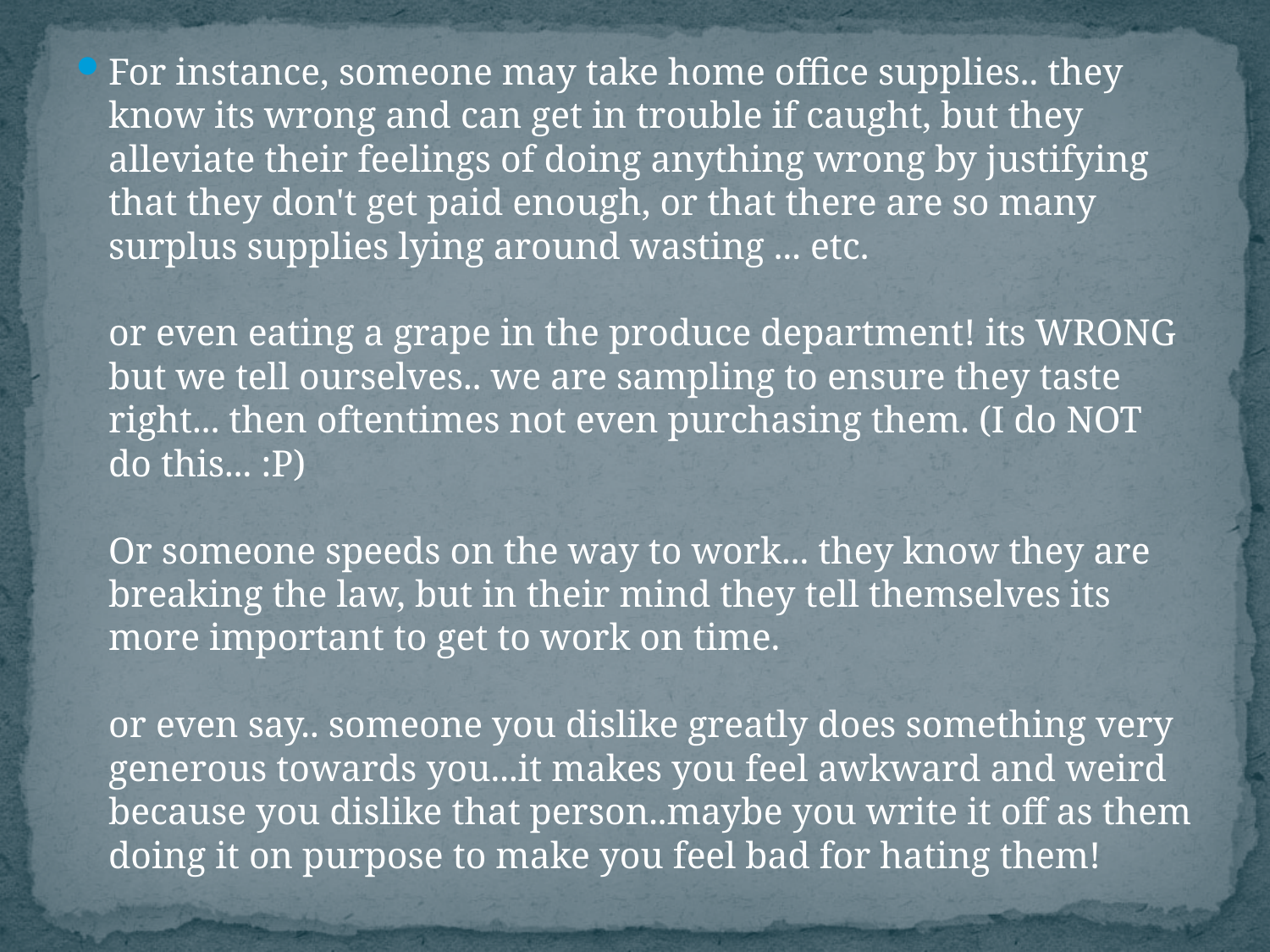

For instance, someone may take home office supplies.. they know its wrong and can get in trouble if caught, but they alleviate their feelings of doing anything wrong by justifying that they don't get paid enough, or that there are so many surplus supplies lying around wasting ... etc.
or even eating a grape in the produce department! its WRONG but we tell ourselves.. we are sampling to ensure they taste right... then oftentimes not even purchasing them. (I do NOT do this... :P)
Or someone speeds on the way to work... they know they are breaking the law, but in their mind they tell themselves its more important to get to work on time.
or even say.. someone you dislike greatly does something very generous towards you...it makes you feel awkward and weird because you dislike that person..maybe you write it off as them doing it on purpose to make you feel bad for hating them!